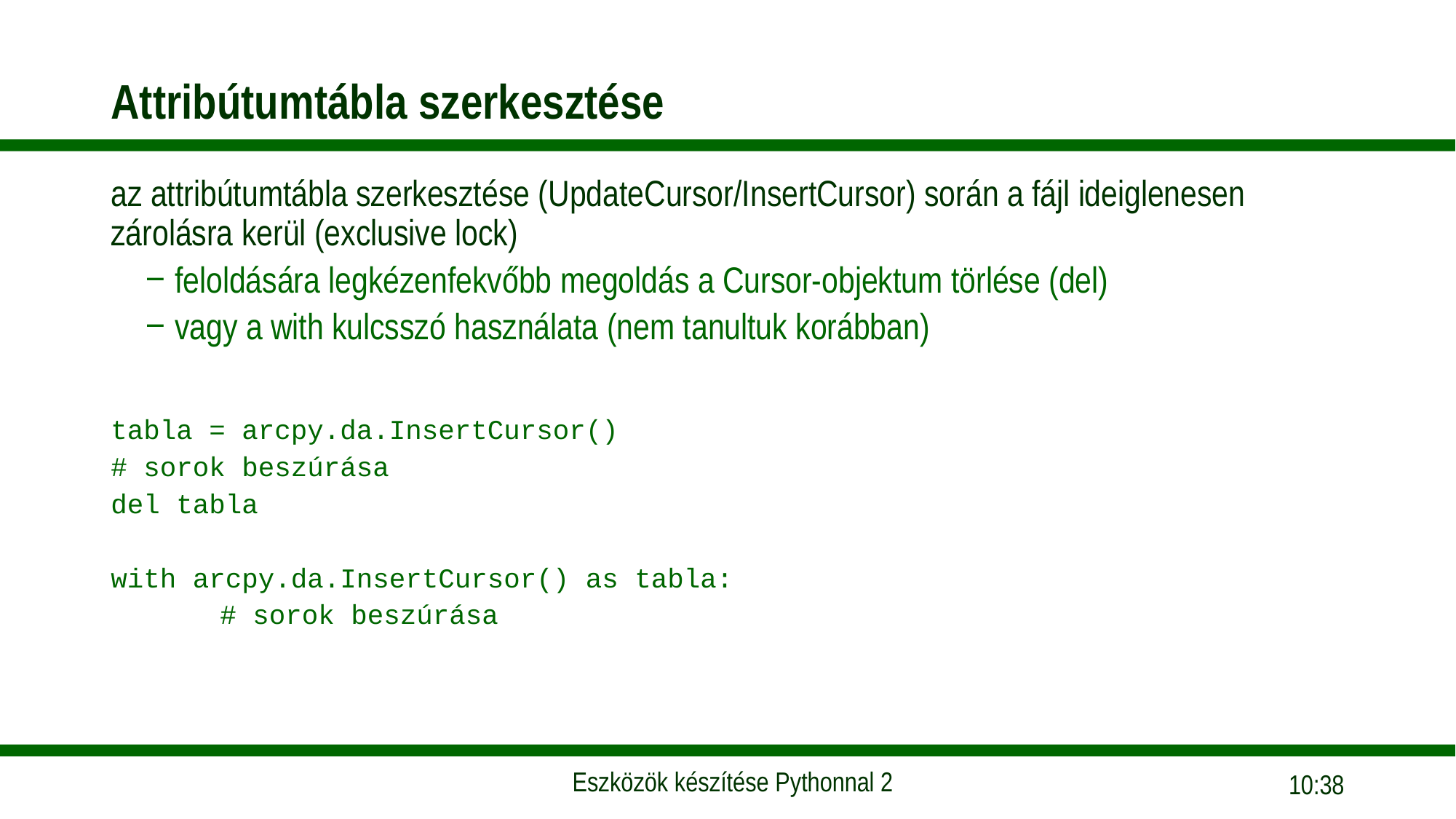

# Attribútumtábla szerkesztése
az attribútumtábla szerkesztése (UpdateCursor/InsertCursor) során a fájl ideiglenesen zárolásra kerül (exclusive lock)
feloldására legkézenfekvőbb megoldás a Cursor-objektum törlése (del)
vagy a with kulcsszó használata (nem tanultuk korábban)

tabla = arcpy.da.InsertCursor()
# sorok beszúrása
del tabla

with arcpy.da.InsertCursor() as tabla:
	# sorok beszúrása

10:38